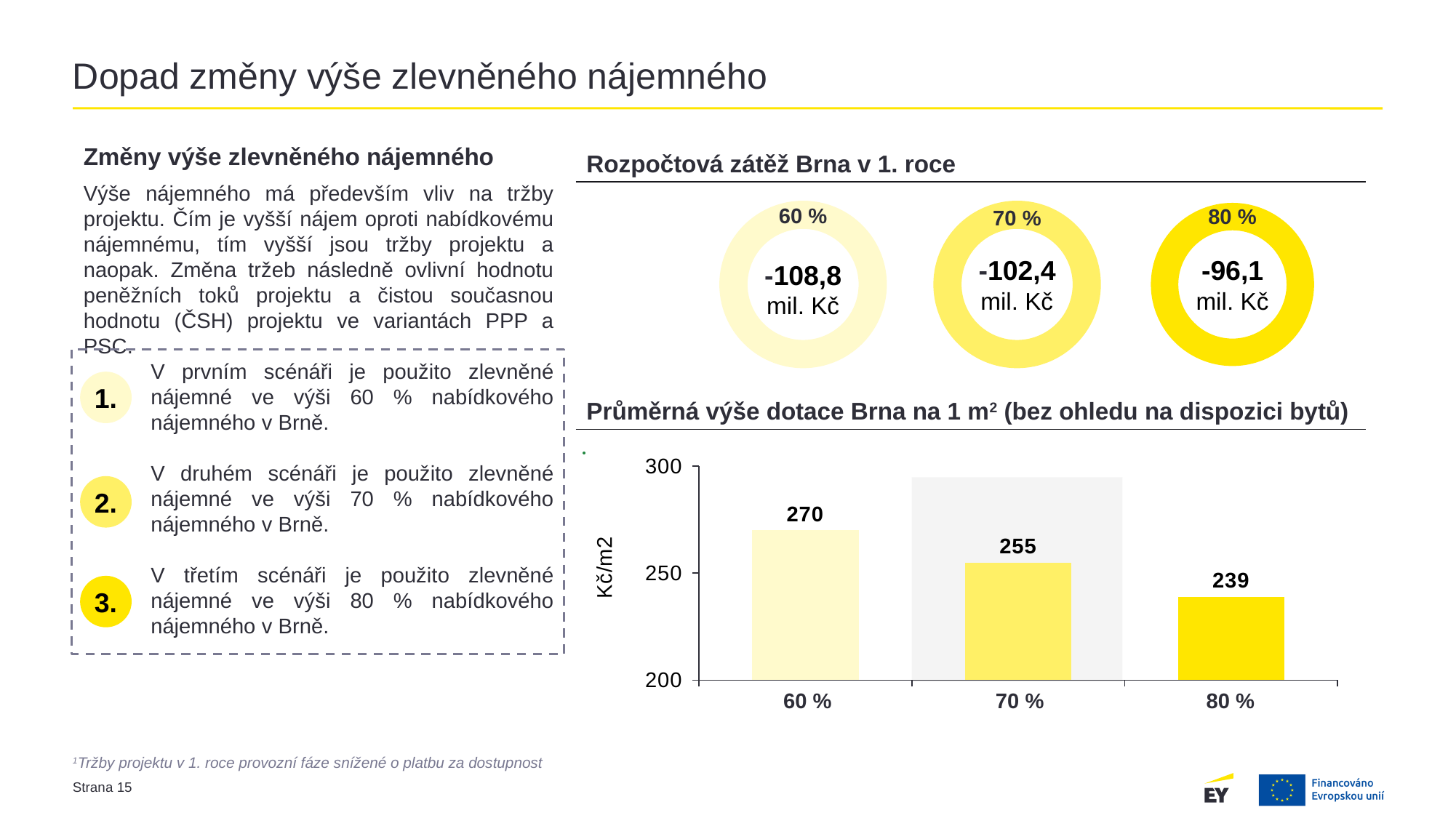

Dopad změny výše zlevněného nájemného
Změny výše zlevněného nájemného
Výše nájemného má především vliv na tržby projektu. Čím je vyšší nájem oproti nabídkovému nájemnému, tím vyšší jsou tržby projektu a naopak. Změna tržeb následně ovlivní hodnotu peněžních toků projektu a čistou současnou hodnotu (ČSH) projektu ve variantách PPP a PSC.
Rozpočtová zátěž Brna v 1. roce
60 %
80 %
70 %

-102,4
mil. Kč
-96,1
mil. Kč
-108,8
mil. Kč

V prvním scénáři je použito zlevněné nájemné ve výši 60 % nabídkového nájemného v Brně.

V druhém scénáři je použito zlevněné nájemné ve výši 70 % nabídkového nájemného v Brně.

V třetím scénáři je použito zlevněné nájemné ve výši 80 % nabídkového nájemného v Brně.
1.
Průměrná výše dotace Brna na 1 m2 (bez ohledu na dispozici bytů)

### Chart

| Category | Kč/m2 |
|---|---|
| 44927 | 270.0 |
| 45292 | 255.0 |
| 45658 | 239.0 |
2.

3.
60 %
70 %
80 %
1Tržby projektu v 1. roce provozní fáze snížené o platbu za dostupnost